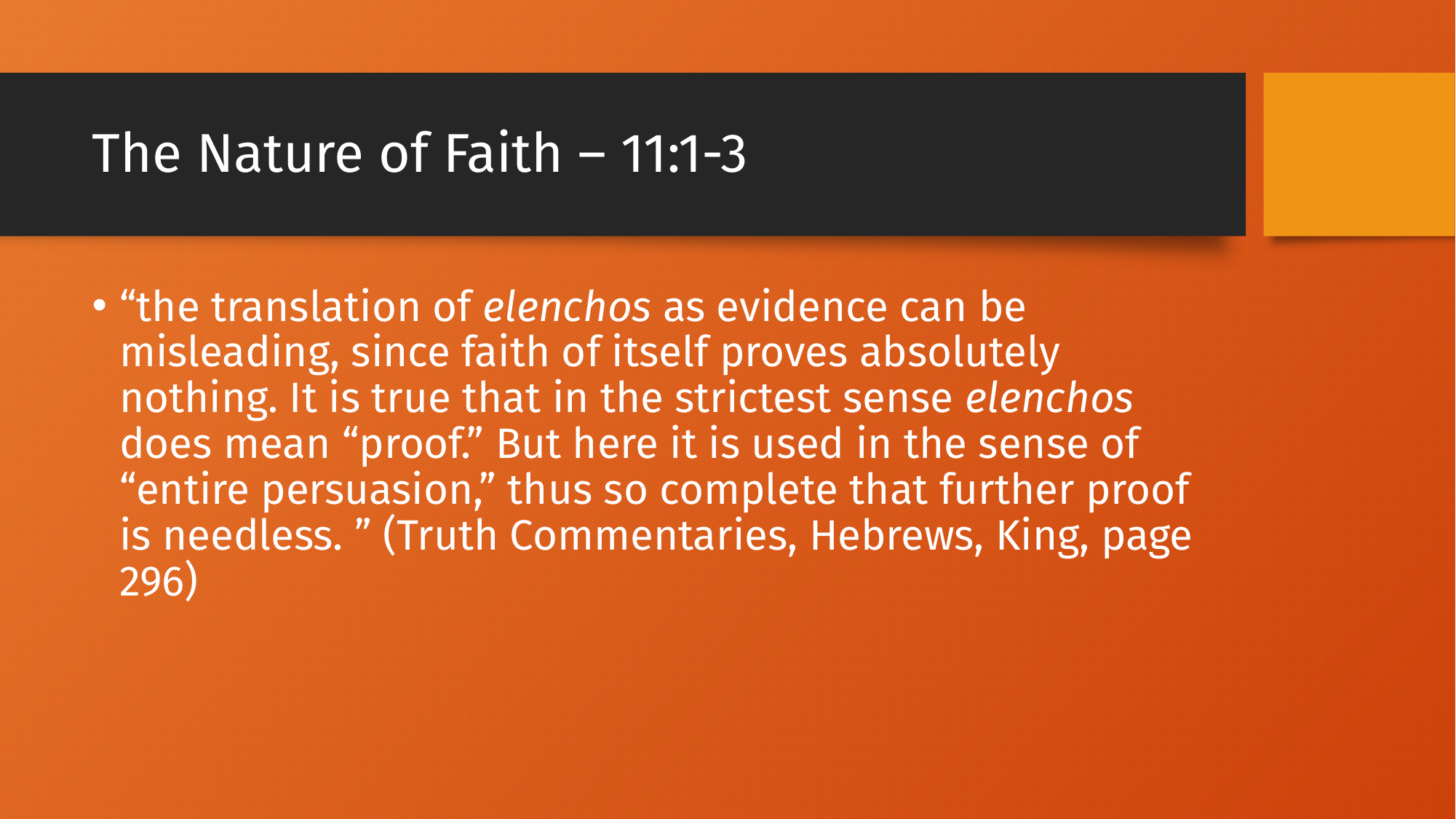

# The Nature of Faith – 11:1-3
“the translation of elenchos as evidence can be misleading, since faith of itself proves absolutely nothing. It is true that in the strictest sense elenchos does mean “proof.” But here it is used in the sense of “entire persuasion,” thus so complete that further proof is needless. ” (Truth Commentaries, Hebrews, King, page 296)